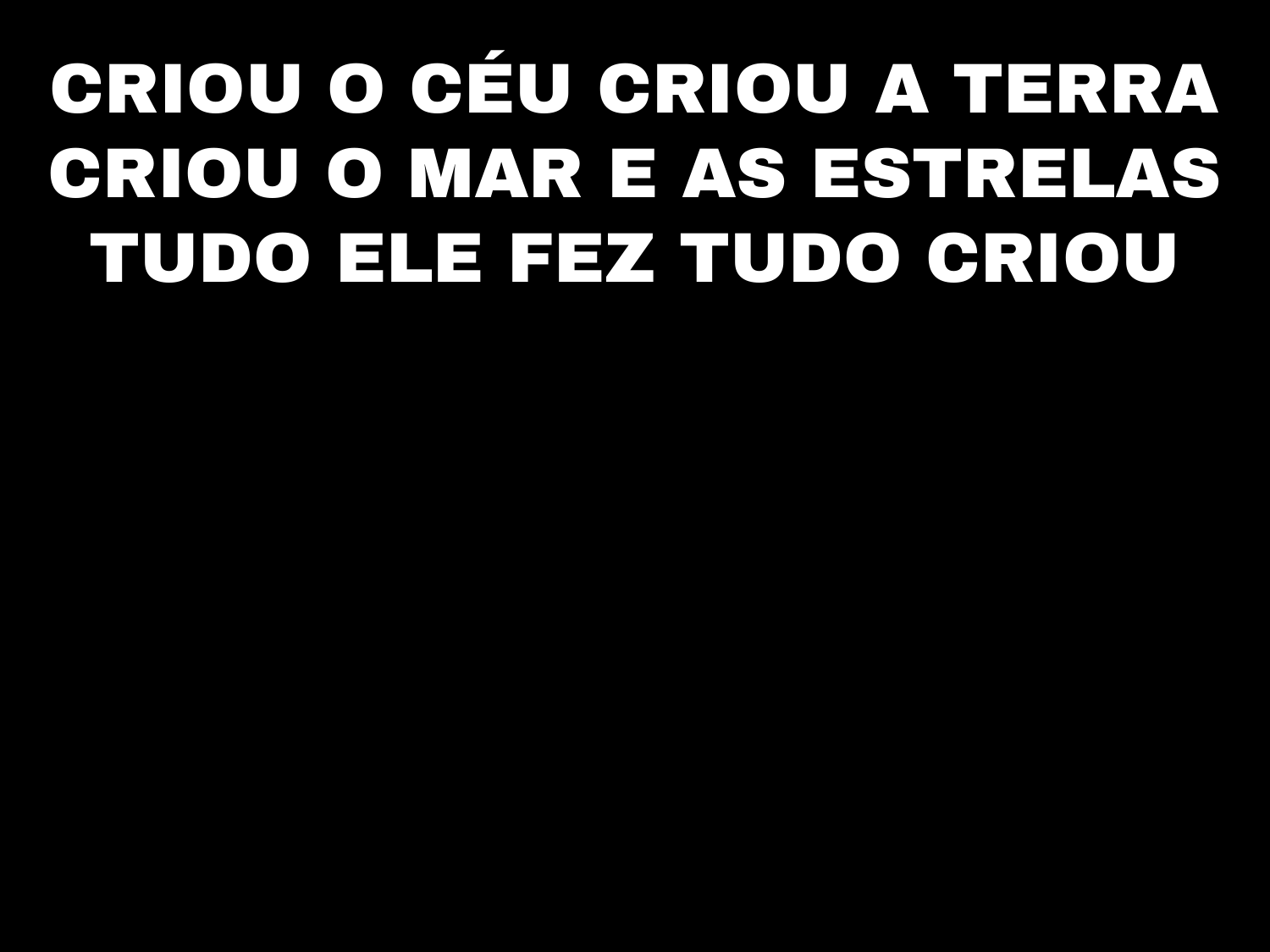

# CRIOU O CÉU CRIOU A TERRA CRIOU O MAR E AS ESTRELAS TUDO ELE FEZ TUDO CRIOU